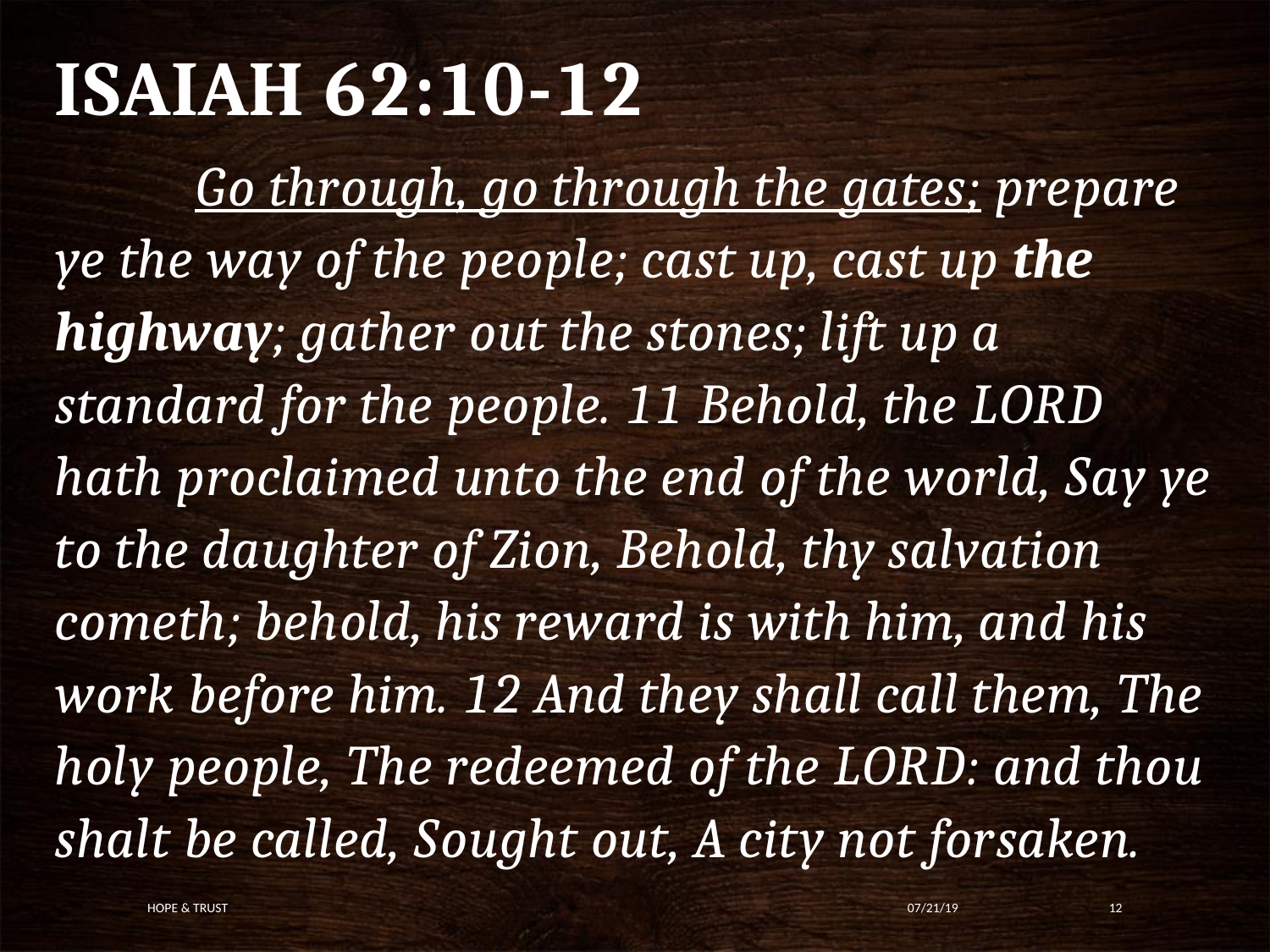

ISAIAH 62:10-12
	 Go through, go through the gates; prepare ye the way of the people; cast up, cast up the highway; gather out the stones; lift up a standard for the people. 11 Behold, the LORD hath proclaimed unto the end of the world, Say ye to the daughter of Zion, Behold, thy salvation cometh; behold, his reward is with him, and his work before him. 12 And they shall call them, The holy people, The redeemed of the LORD: and thou shalt be called, Sought out, A city not forsaken.
Hope & Trust
07/21/19
12